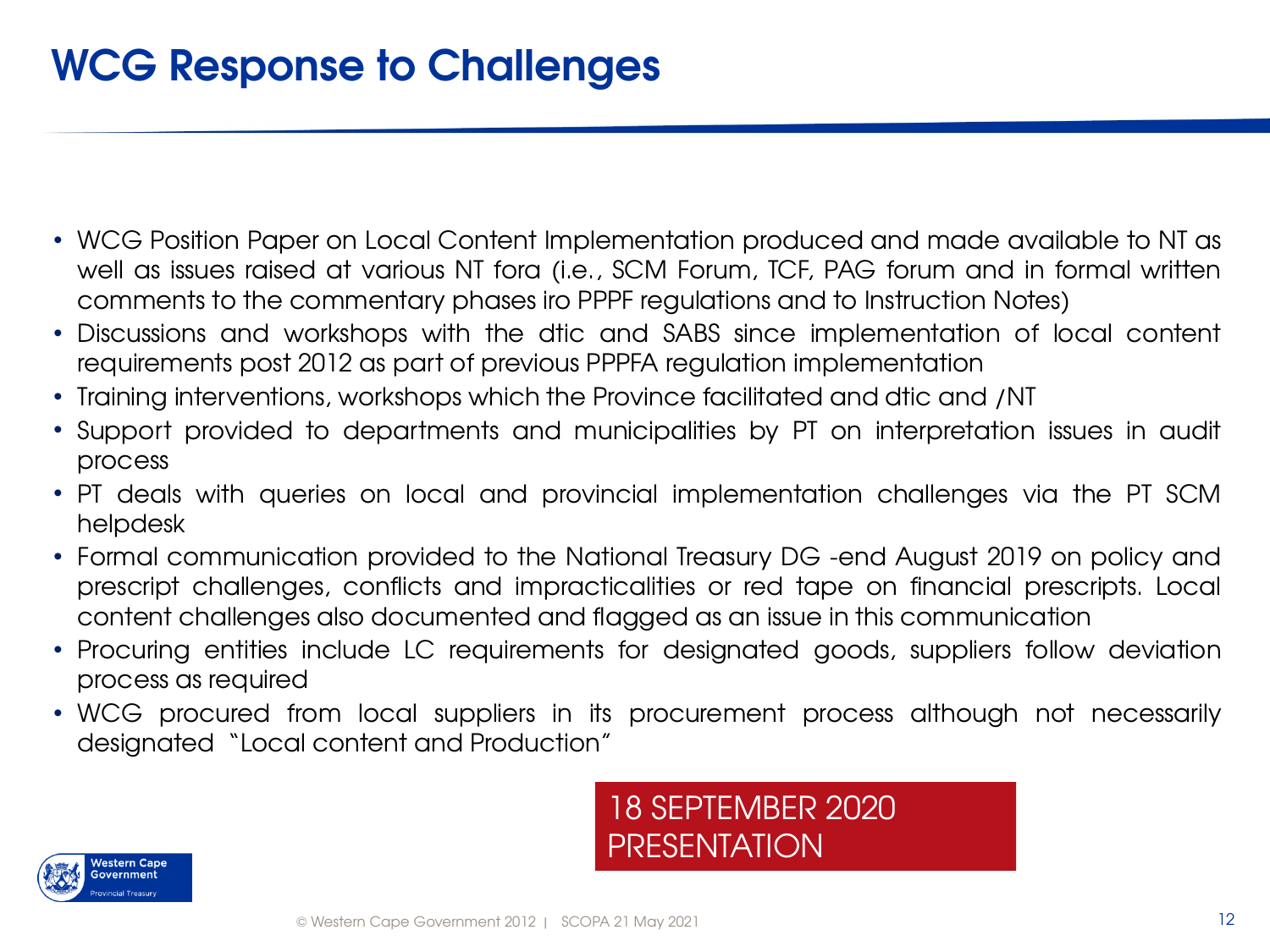

# WCG Response to Challenges
WCG Position Paper on Local Content Implementation produced and made available to NT as well as issues raised at various NT fora (i.e., SCM Forum, TCF, PAG forum and in formal written comments to the commentary phases iro PPPF regulations and to Instruction Notes)
Discussions and workshops with the dtic and SABS since implementation of local content requirements post 2012 as part of previous PPPFA regulation implementation
Training interventions, workshops which the Province facilitated and dtic and /NT
Support provided to departments and municipalities by PT on interpretation issues in audit process
PT deals with queries on local and provincial implementation challenges via the PT SCM helpdesk
Formal communication provided to the National Treasury DG -end August 2019 on policy and prescript challenges, conflicts and impracticalities or red tape on financial prescripts. Local content challenges also documented and flagged as an issue in this communication
Procuring entities include LC requirements for designated goods, suppliers follow deviation process as required
WCG procured from local suppliers in its procurement process although not necessarily designated  “Local content and Production”
18 SEPTEMBER 2020 PRESENTATION
SCOPA 21 May 2021
12